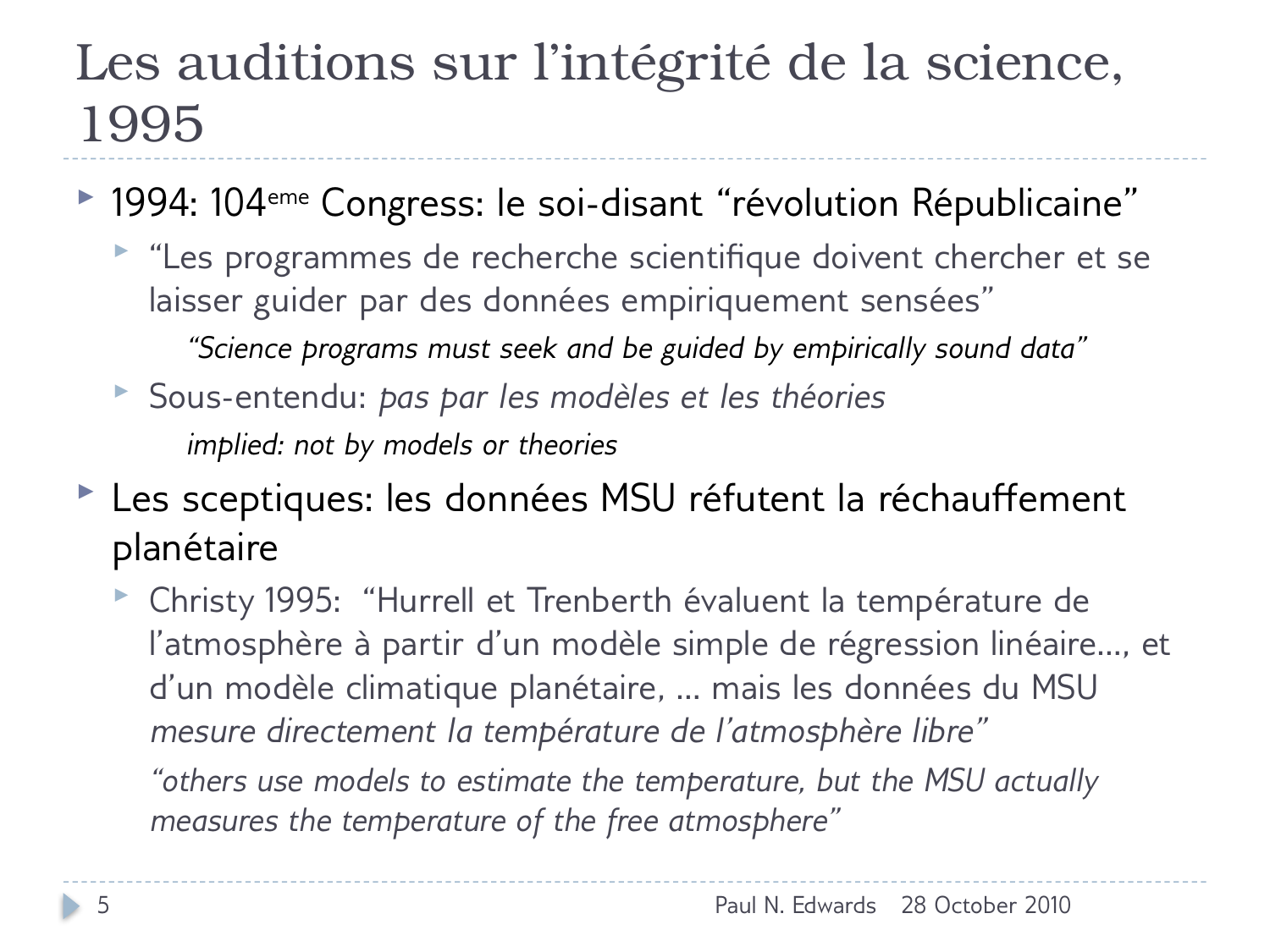

# Les auditions sur l’intégrité de la science, 1995
1994: 104eme Congress: le soi-disant “révolution Républicaine”
“Les programmes de recherche scientifique doivent chercher et se laisser guider par des données empiriquement sensées”
	“Science programs must seek and be guided by empirically sound data”
Sous-entendu: pas par les modèles et les théories
	implied: not by models or theories
Les sceptiques: les données MSU réfutent la réchauffement planétaire
Christy 1995:  “Hurrell et Trenberth évaluent la température de l’atmosphère à partir d’un modèle simple de régression linéaire…, et d’un modèle climatique planétaire, … mais les données du MSU mesure directement la température de l’atmosphère libre”
	“others use models to estimate the temperature, but the MSU actually measures the temperature of the free atmosphere”
5
Paul N. Edwards
28 October 2010